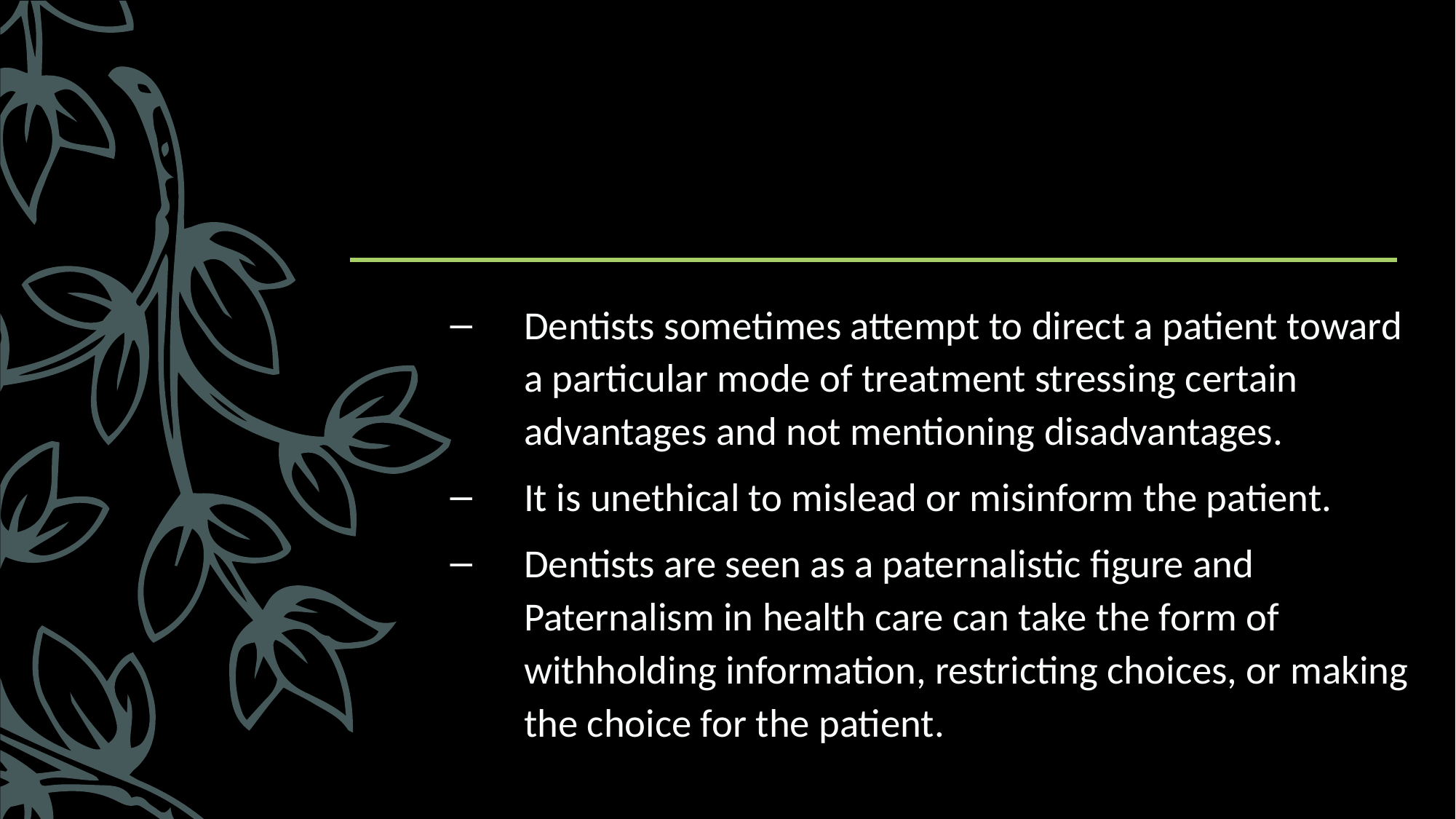

Dentists sometimes attempt to direct a patient toward a particular mode of treatment stressing certain advantages and not mentioning disadvantages.
It is unethical to mislead or misinform the patient.
Dentists are seen as a paternalistic figure and Paternalism in health care can take the form of withholding information, restricting choices, or making the choice for the patient.